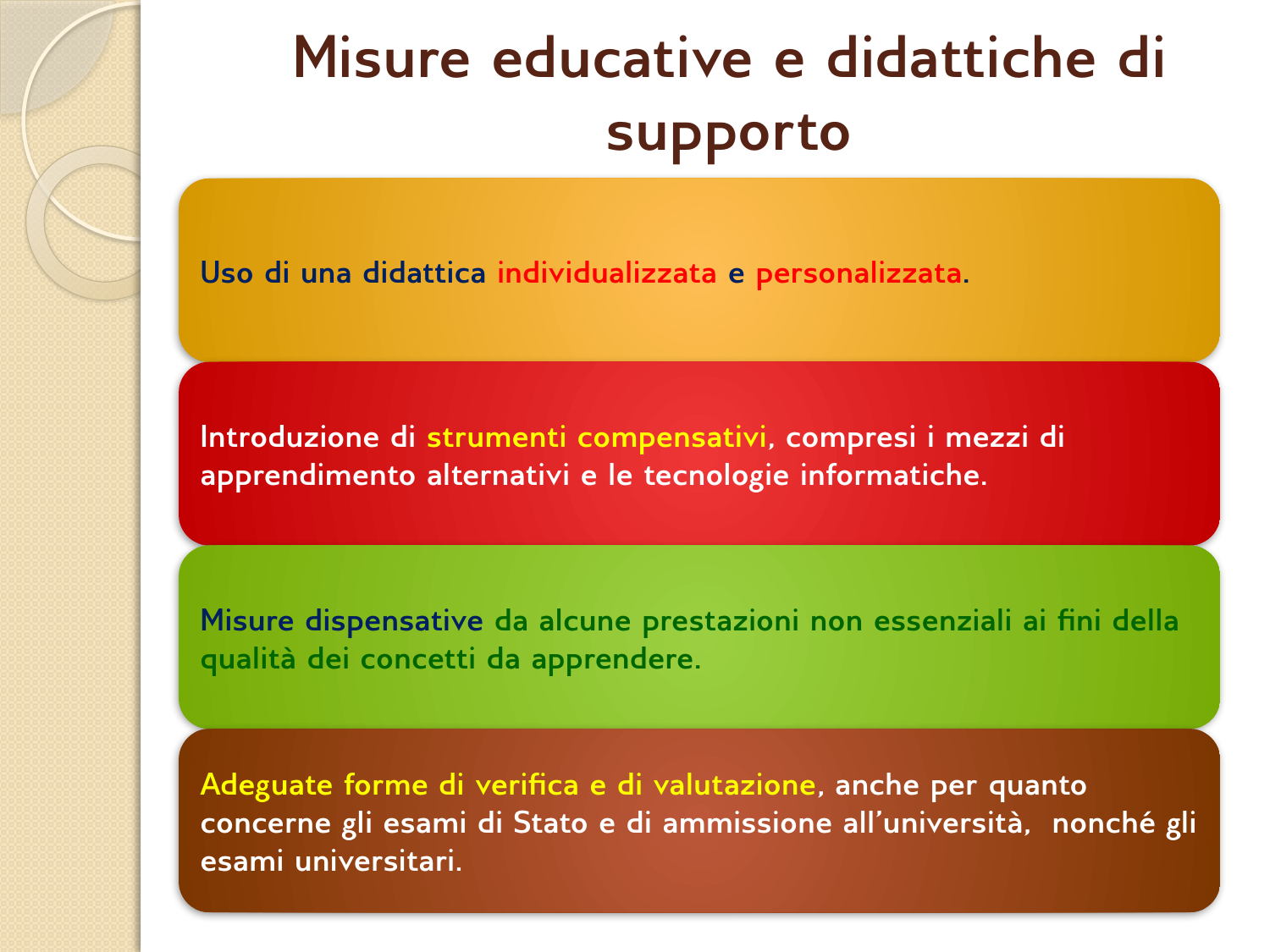

# Misure educative e didattiche di supporto
Uso di una didattica individualizzata e personalizzata.
Introduzione di strumenti compensativi, compresi i mezzi di apprendimento alternativi e le tecnologie informatiche.
Misure dispensative da alcune prestazioni non essenziali ai fini della qualità dei concetti da apprendere.
Adeguate forme di verifica e di valutazione, anche per quanto concerne gli esami di Stato e di ammissione all’università,  nonché gli esami universitari.